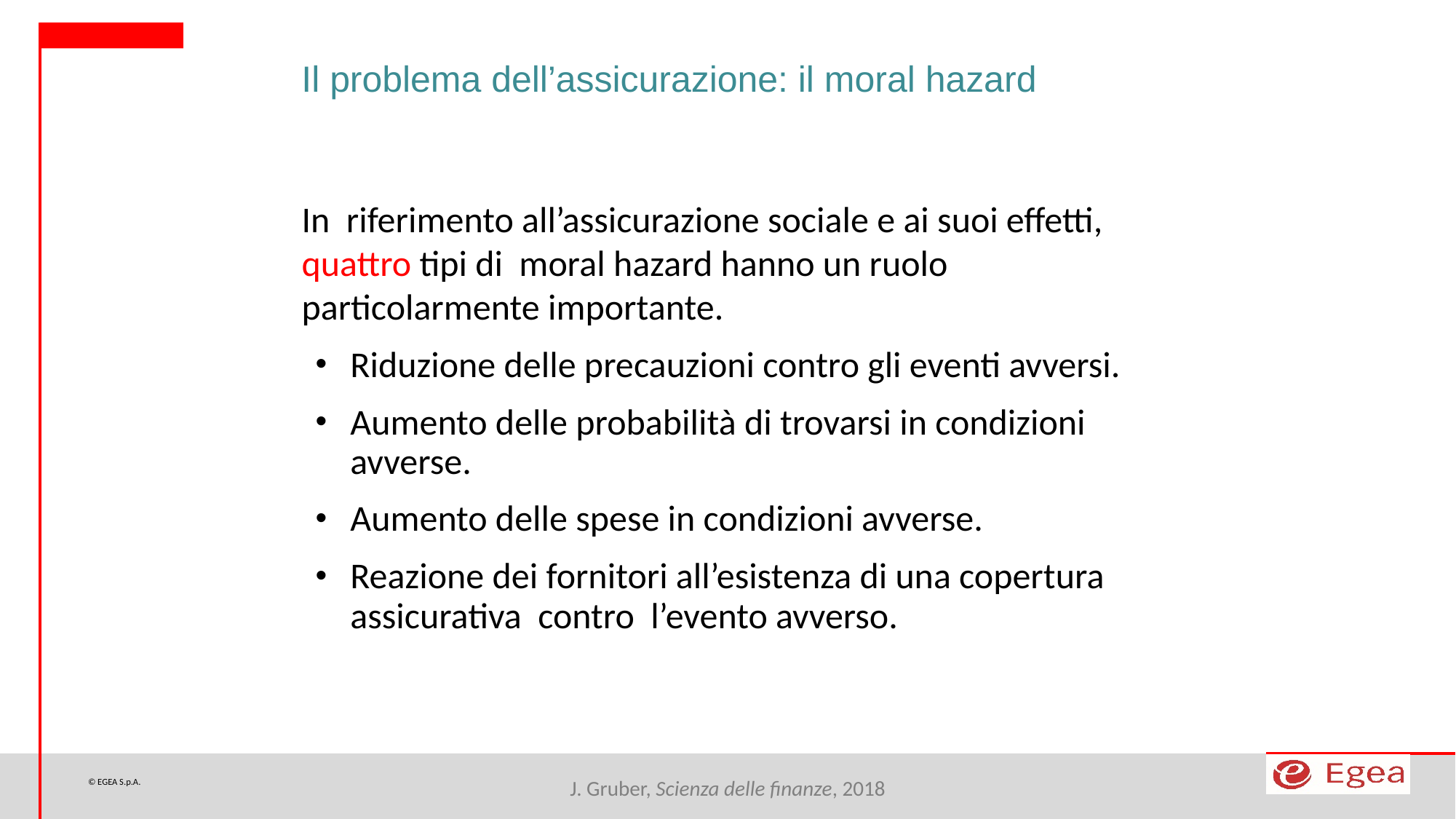

Il problema dell’assicurazione: il moral hazard
In  riferimento all’assicurazione sociale e ai suoi effetti, quattro tipi di  moral hazard hanno un ruolo particolarmente importante.
Riduzione delle precauzioni contro gli eventi avversi.
Aumento delle probabilità di trovarsi in condizioni avverse.
Aumento delle spese in condizioni avverse.
Reazione dei fornitori all’esistenza di una copertura assicurativa  contro  l’evento avverso.